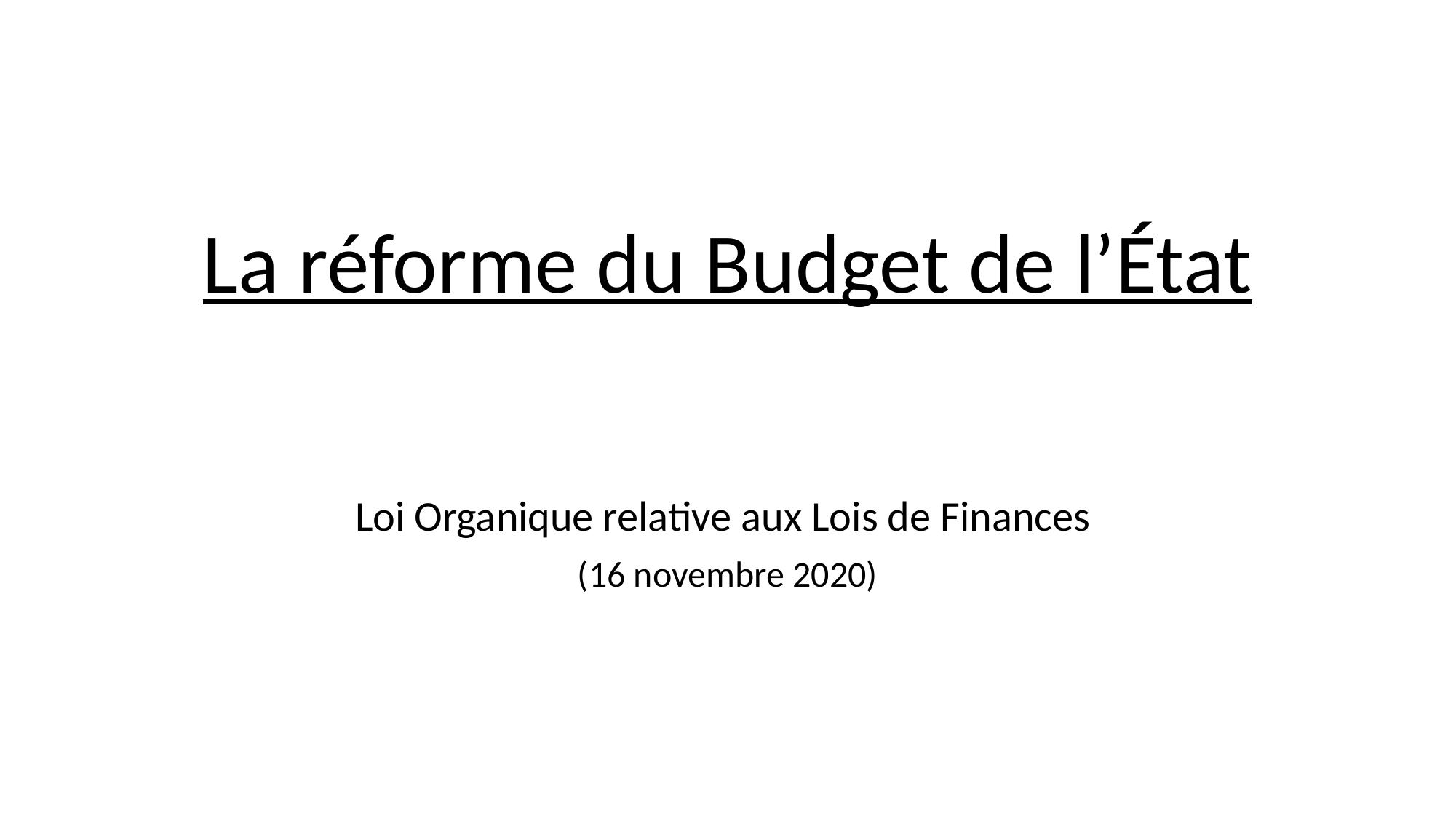

# La réforme du Budget de l’État

Loi Organique relative aux Lois de Finances
(16 novembre 2020)